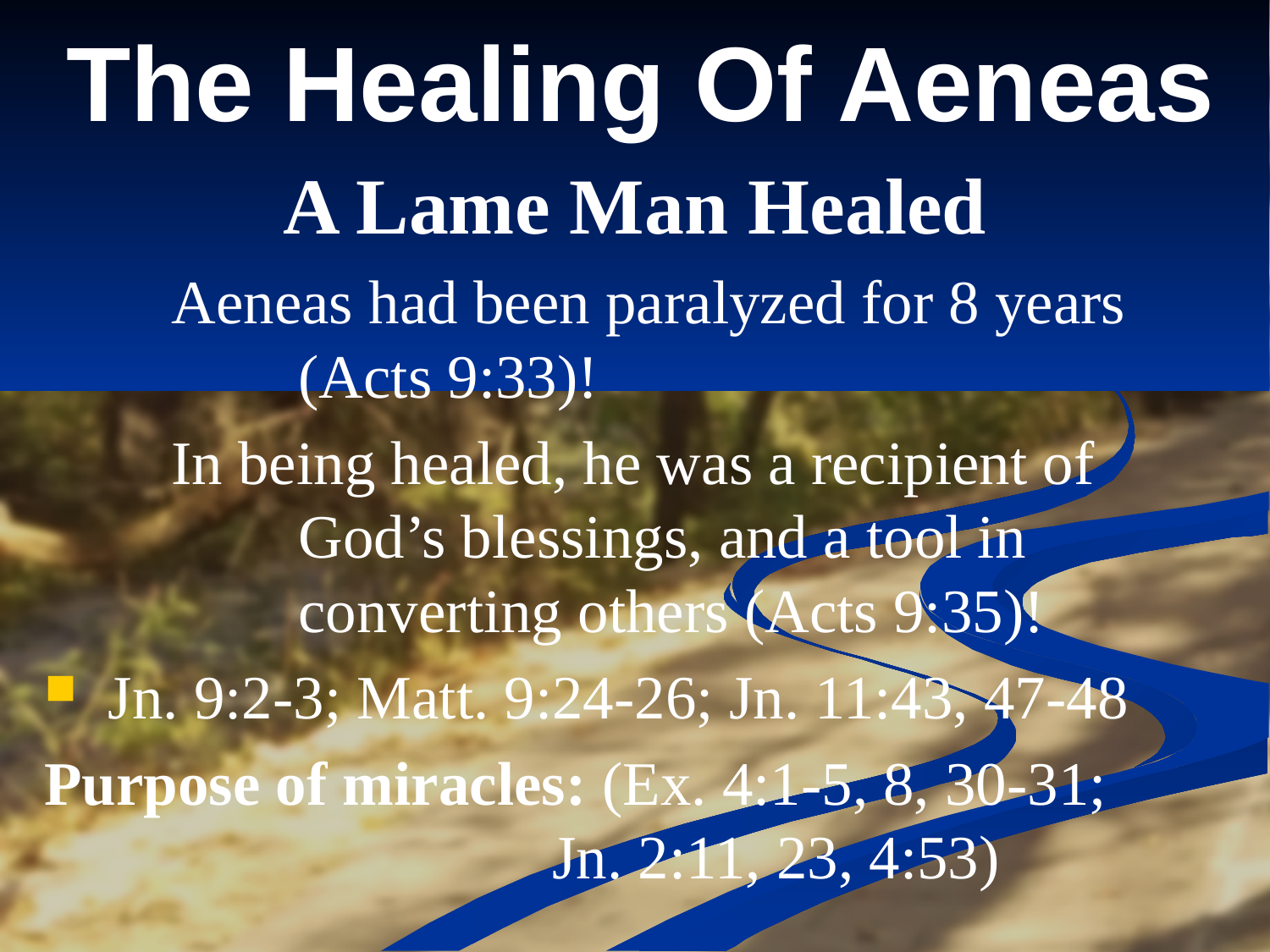

# The Healing Of Aeneas
A Lame Man Healed
	Aeneas had been paralyzed for 8 years			(Acts 9:33)!
	In being healed, he was a recipient of			God’s blessings, and a tool in				converting others (Acts 9:35)!
  Jn. 9:2-3; Matt. 9:24-26; Jn. 11:43, 47-48
Purpose of miracles: (Ex. 4:1-5, 8, 30-31;					Jn. 2:11, 23, 4:53)